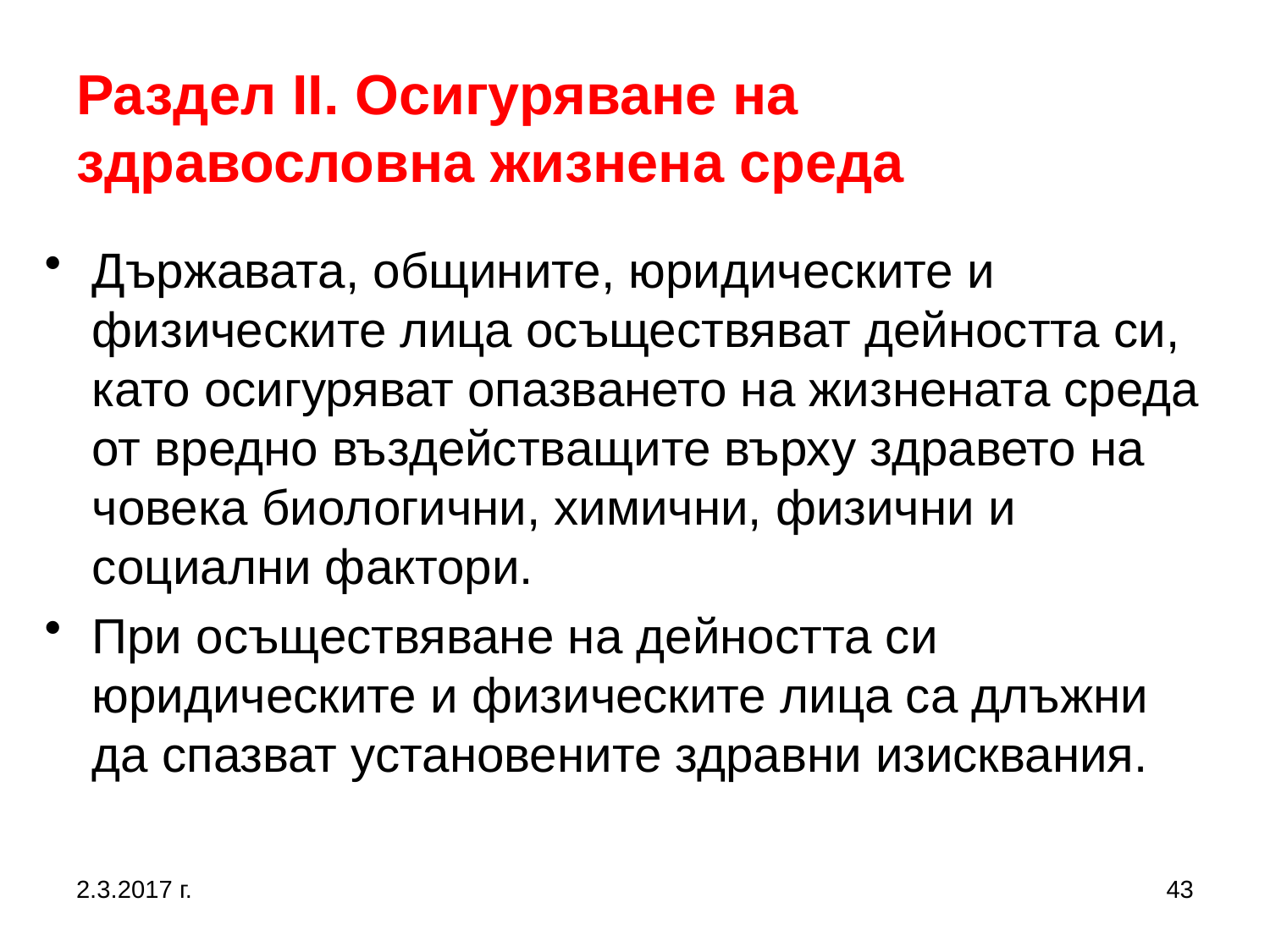

Раздел II. Осигуряване на здравословна жизнена среда
Държавата, общините, юридическите и физическите лица осъществяват дейността си, като осигуряват опазването на жизнената среда от вредно въздействащите върху здравето на човека биологични, химични, физични и социални фактори.
При осъществяване на дейността си юридическите и физическите лица са длъжни да спазват установените здравни изисквания.

2.3.2017 г.
43